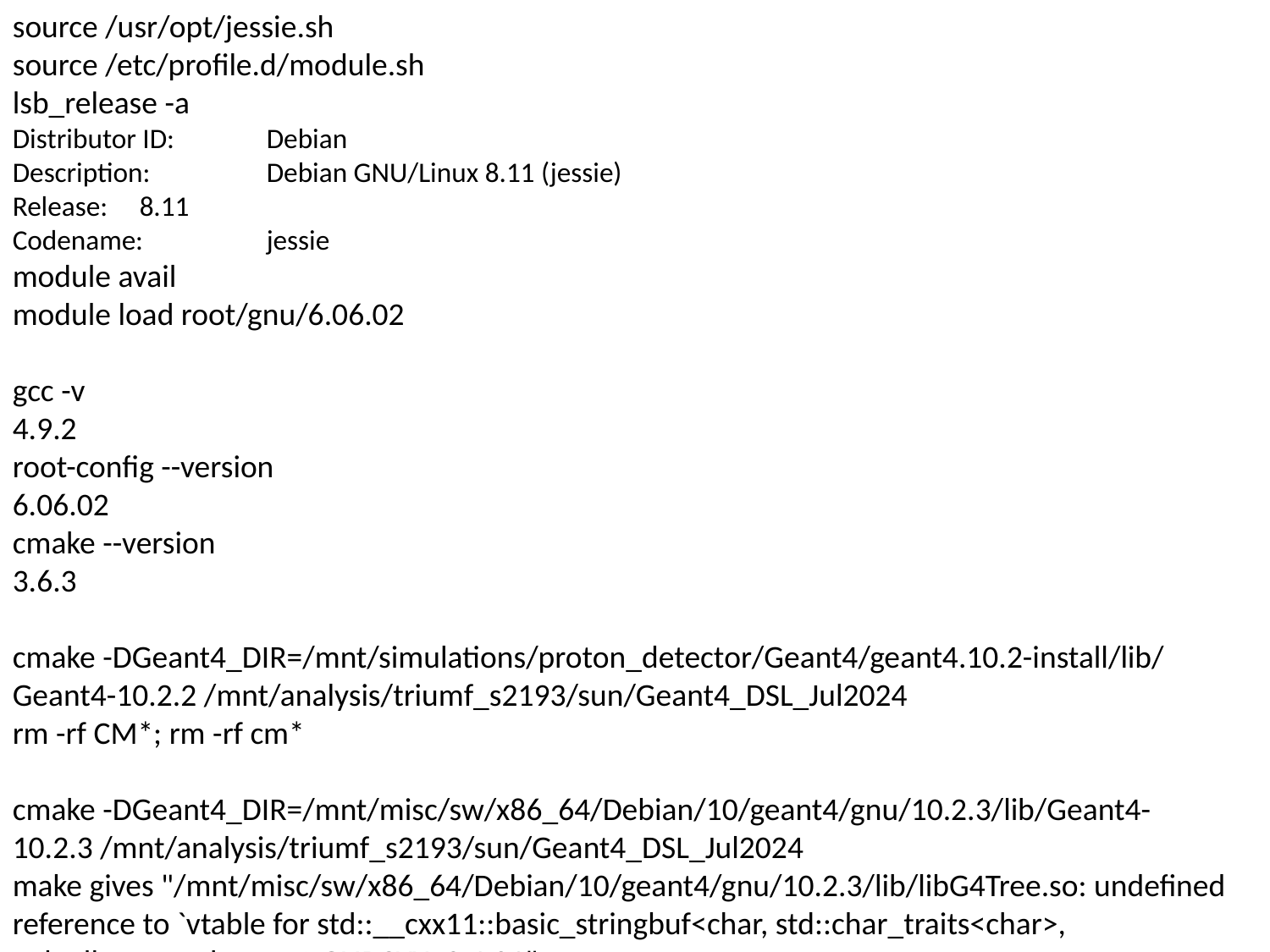

source /usr/opt/jessie.sh
source /etc/profile.d/module.sh
lsb_release -a
Distributor ID:	Debian
Description:	Debian GNU/Linux 8.11 (jessie)
Release:	8.11
Codename:	jessie
module avail
module load root/gnu/6.06.02

gcc -v
4.9.2
root-config --version
6.06.02
cmake --version
3.6.3

cmake -DGeant4_DIR=/mnt/simulations/proton_detector/Geant4/geant4.10.2-install/lib/Geant4-10.2.2 /mnt/analysis/triumf_s2193/sun/Geant4_DSL_Jul2024
rm -rf CM*; rm -rf cm*

cmake -DGeant4_DIR=/mnt/misc/sw/x86_64/Debian/10/geant4/gnu/10.2.3/lib/Geant4-10.2.3 /mnt/analysis/triumf_s2193/sun/Geant4_DSL_Jul2024
make gives "/mnt/misc/sw/x86_64/Debian/10/geant4/gnu/10.2.3/lib/libG4Tree.so: undefined reference to `vtable for std::__cxx11::basic_stringbuf<char, std::char_traits<char>, std::allocator<char> >@GLIBCXX_3.4.21"